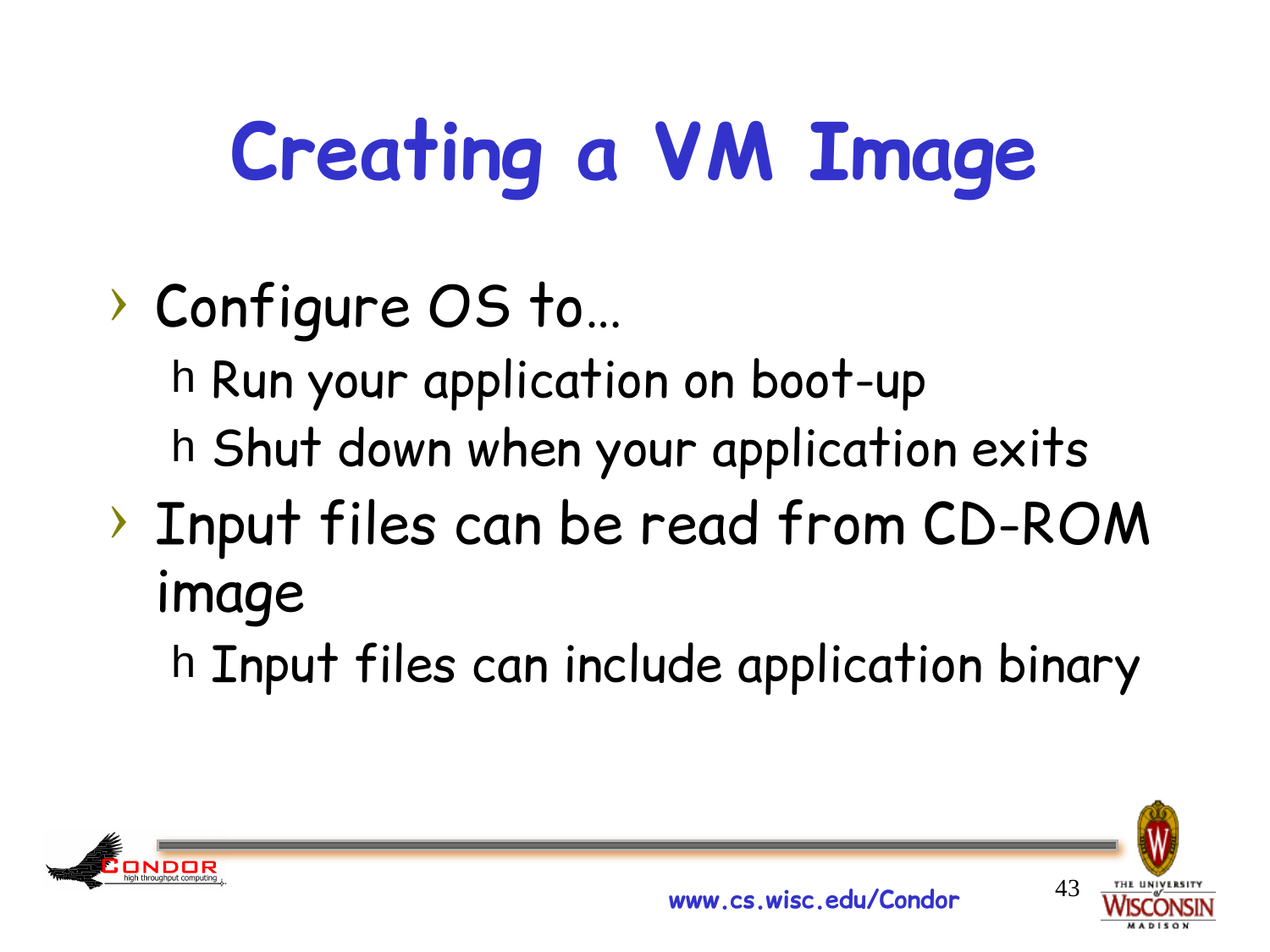

# Creating a VM Image
Configure OS to…
Run your application on boot-up
Shut down when your application exits
Input files can be read from CD-ROM image
Input files can include application binary
43